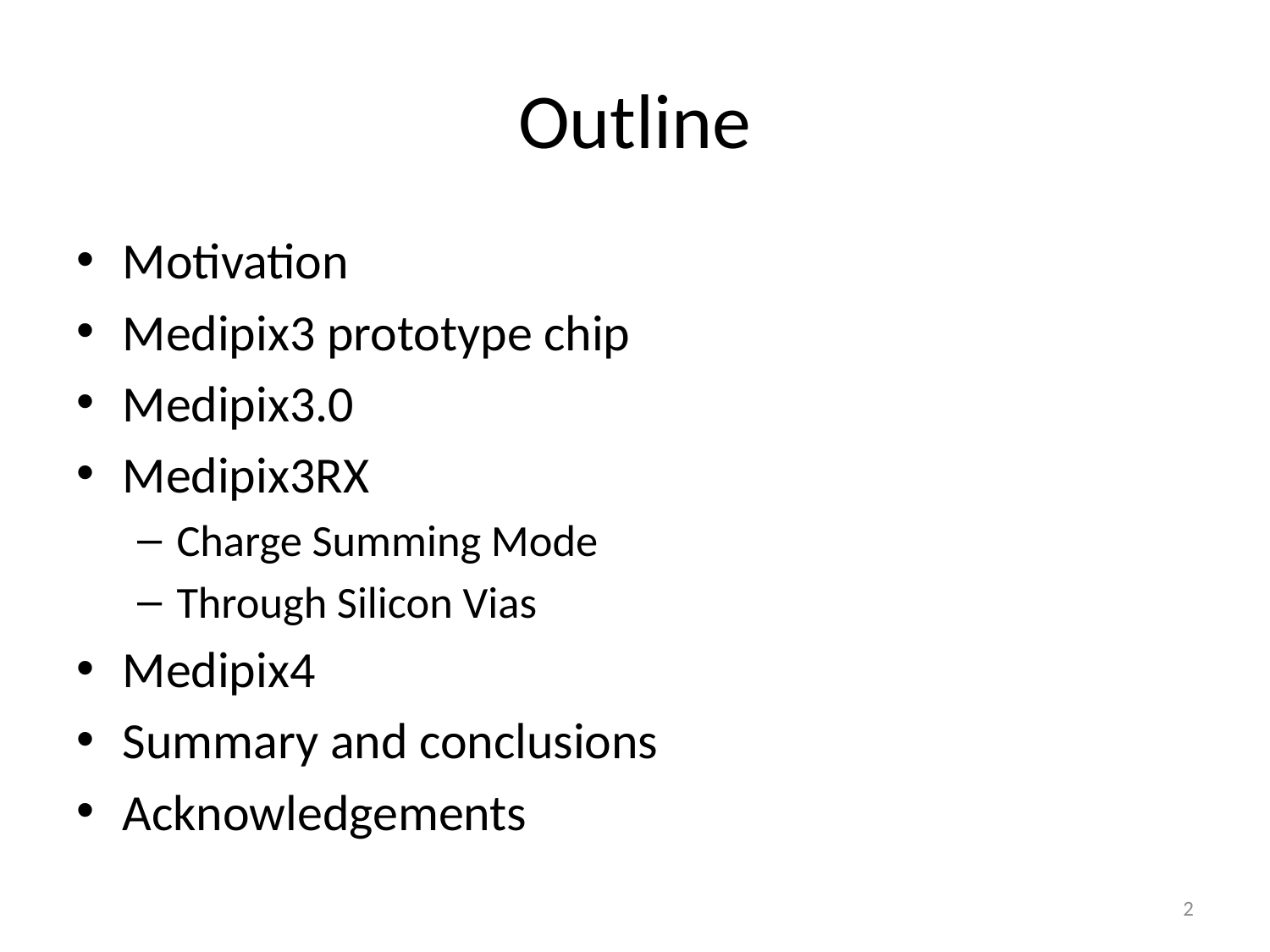

# Outline
Motivation
Medipix3 prototype chip
Medipix3.0
Medipix3RX
Charge Summing Mode
Through Silicon Vias
Medipix4
Summary and conclusions
Acknowledgements
2